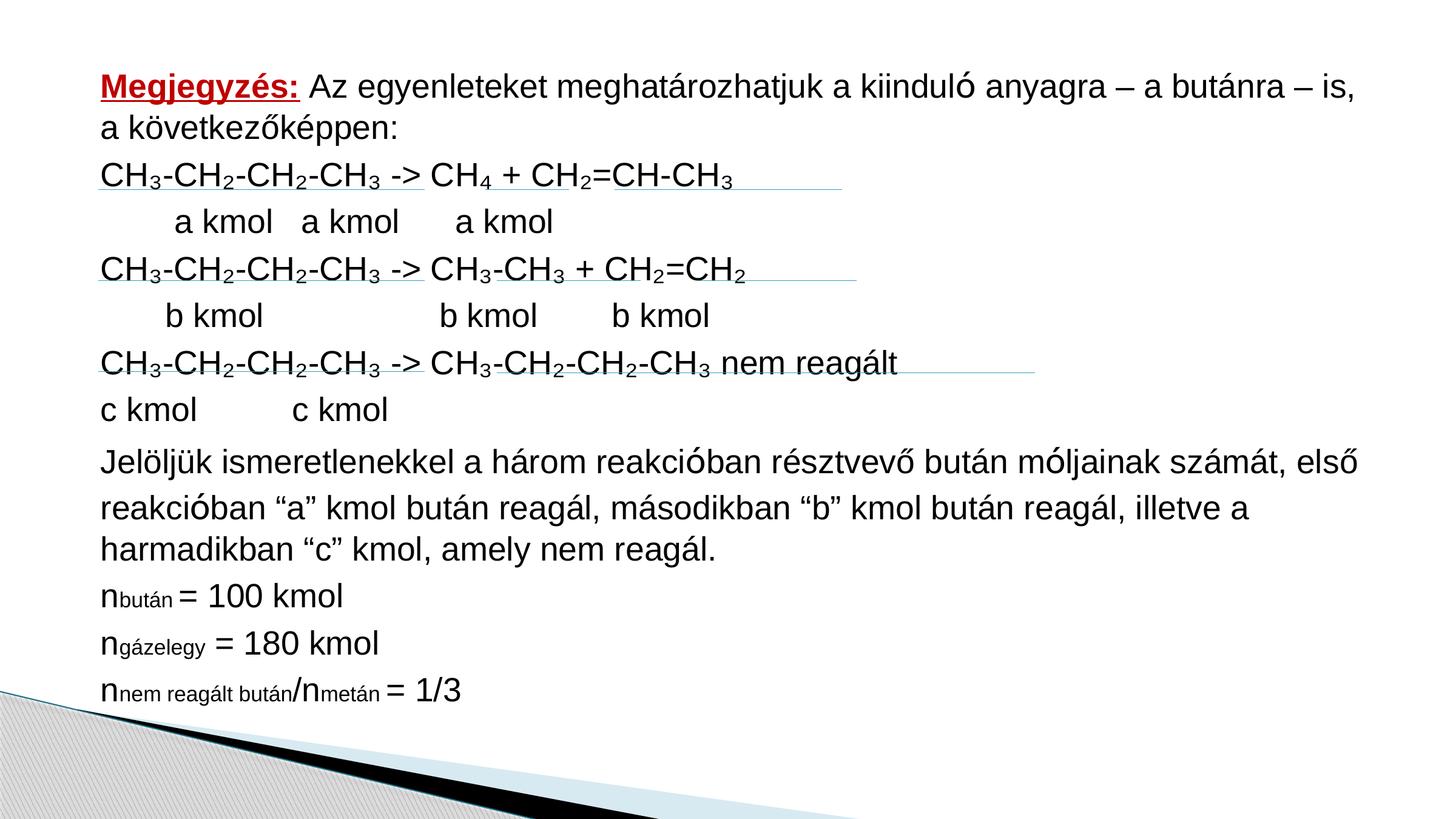

Megjegyzés: Az egyenleteket meghatározhatjuk a kiinduló anyagra – a butánra – is, a következőképpen:
CH₃-CH₂-CH₂-CH₃ -> CH₄ + CH₂=CH-CH₃
        a kmol		   a kmol      a kmol
CH₃-CH₂-CH₂-CH₃ -> CH₃-CH₃ + CH₂=CH₂
       b kmol                   b kmol        b kmol
CH₃-CH₂-CH₂-CH₃ -> CH₃-CH₂-CH₂-CH₃ nem reagált
	c kmol				  c kmol
Jelöljük ismeretlenekkel a három reakcióban résztvevő bután móljainak számát, első reakcióban “a” kmol bután reagál, másodikban “b” kmol bután reagál, illetve a harmadikban “c” kmol, amely nem reagál.
nbután = 100 kmol
ngázelegy = 180 kmol
nnem reagált bután/nmetán = 1/3